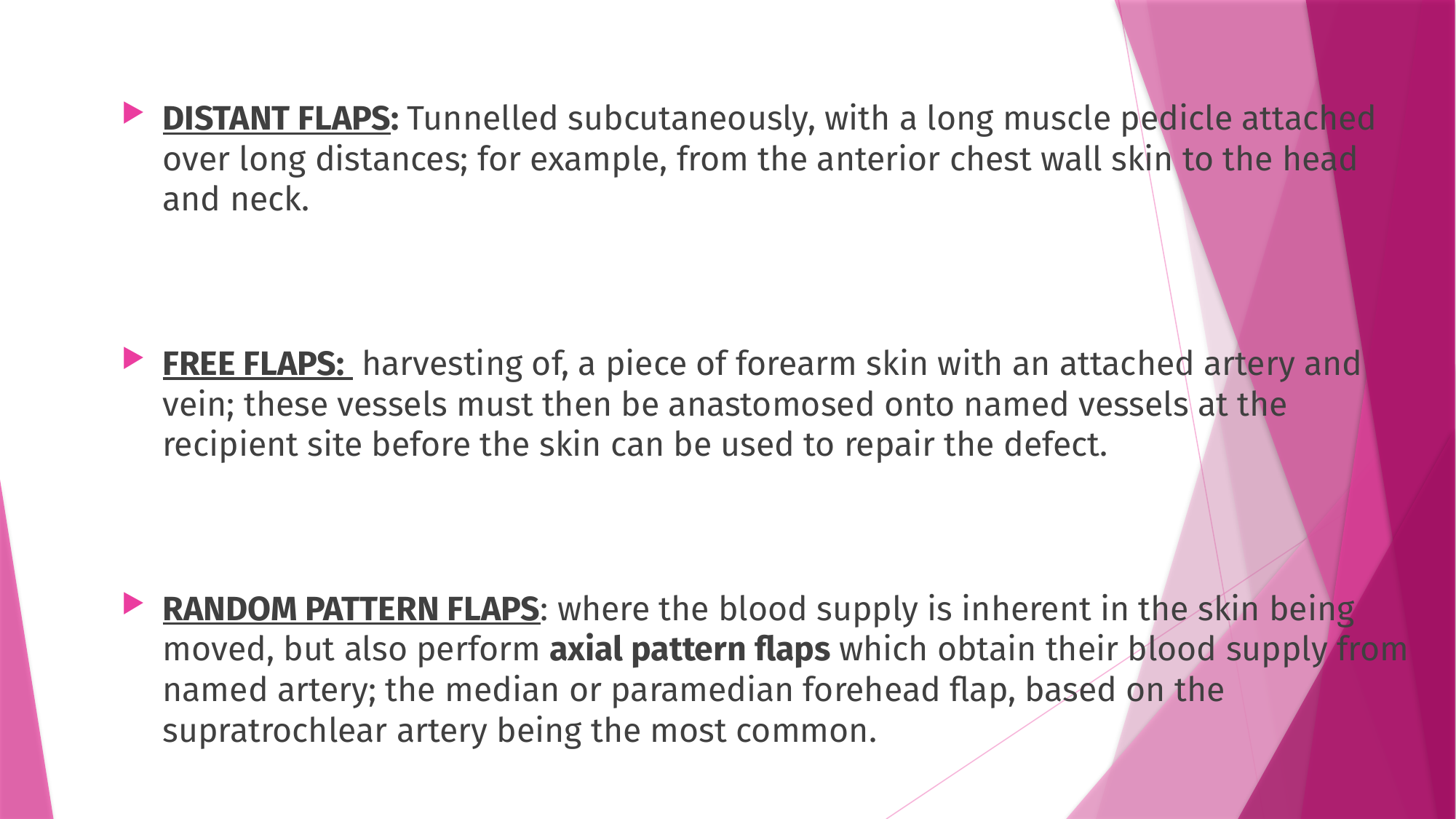

DISTANT FLAPS: Tunnelled subcutaneously, with a long muscle pedicle attached over long distances; for example, from the anterior chest wall skin to the head and neck.

FREE FLAPS:  harvesting of, a piece of forearm skin with an attached artery and vein; these vessels must then be anastomosed onto named vessels at the recipient site before the skin can be used to repair the defect.

RANDOM PATTERN FLAPS: where the blood supply is inherent in the skin being moved, but also perform axial pattern flaps which obtain their blood supply from named artery; the median or paramedian forehead flap, based on the supratrochlear artery being the most common.